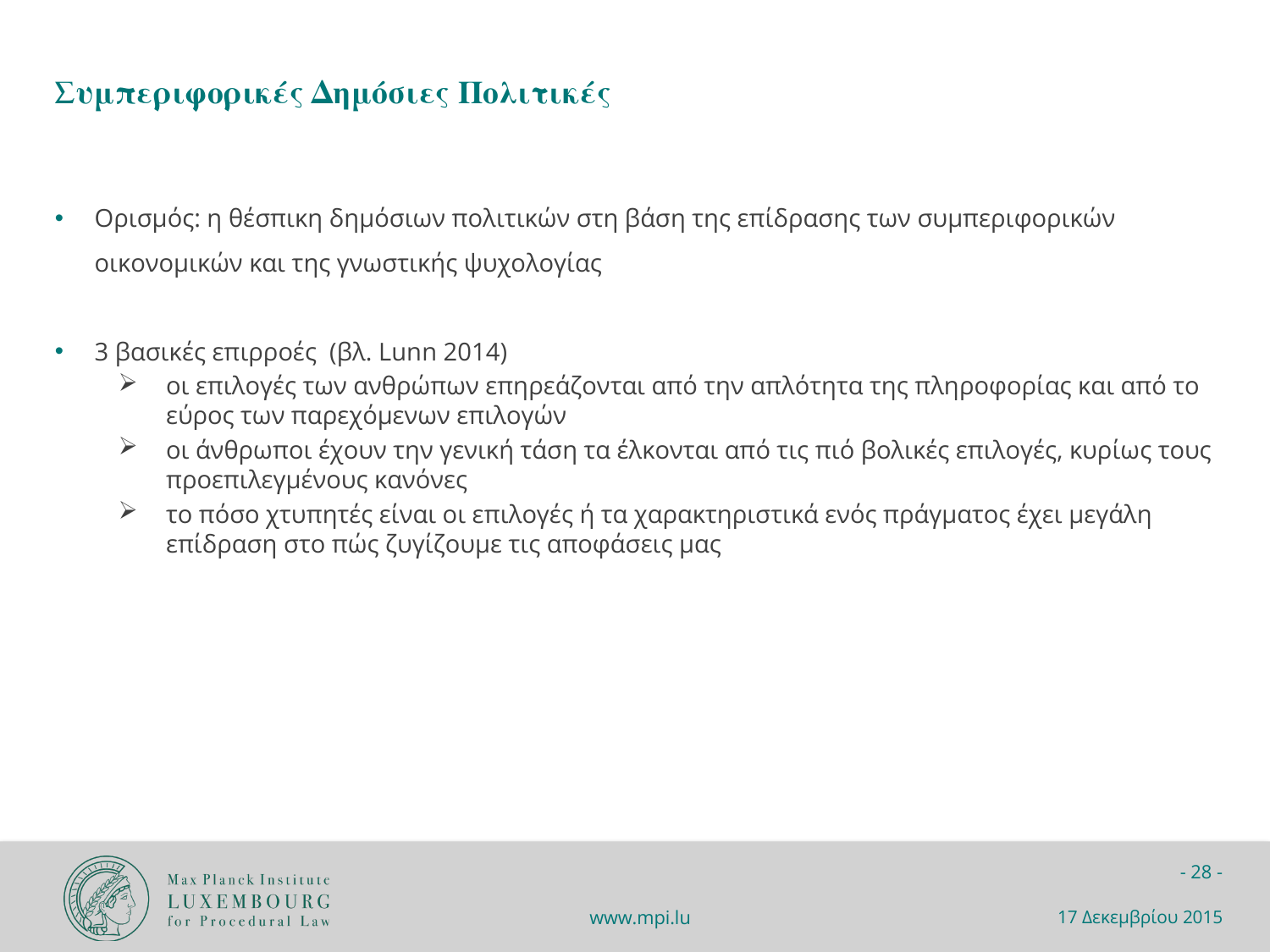

Συμπεριφορικές Δημόσιες Πολιτικές
Ορισμός: η θέσπικη δημόσιων πολιτικών στη βάση της επίδρασης των συμπεριφορικών οικονομικών και της γνωστικής ψυχολογίας

3 βασικές επιρροές  (βλ. Lunn 2014)
οι επιλογές των ανθρώπων επηρεάζονται από την απλότητα της πληροφορίας και από το εύρος των παρεχόμενων επιλογών
οι άνθρωποι έχουν την γενική τάση τα έλκονται από τις πιό βολικές επιλογές, κυρίως τους προεπιλεγμένους κανόνες
το πόσο χτυπητές είναι οι επιλογές ή τα χαρακτηριστικά ενός πράγματος έχει μεγάλη επίδραση στο πώς ζυγίζουμε τις αποφάσεις μας
17 Δεκεμβρίου 2015